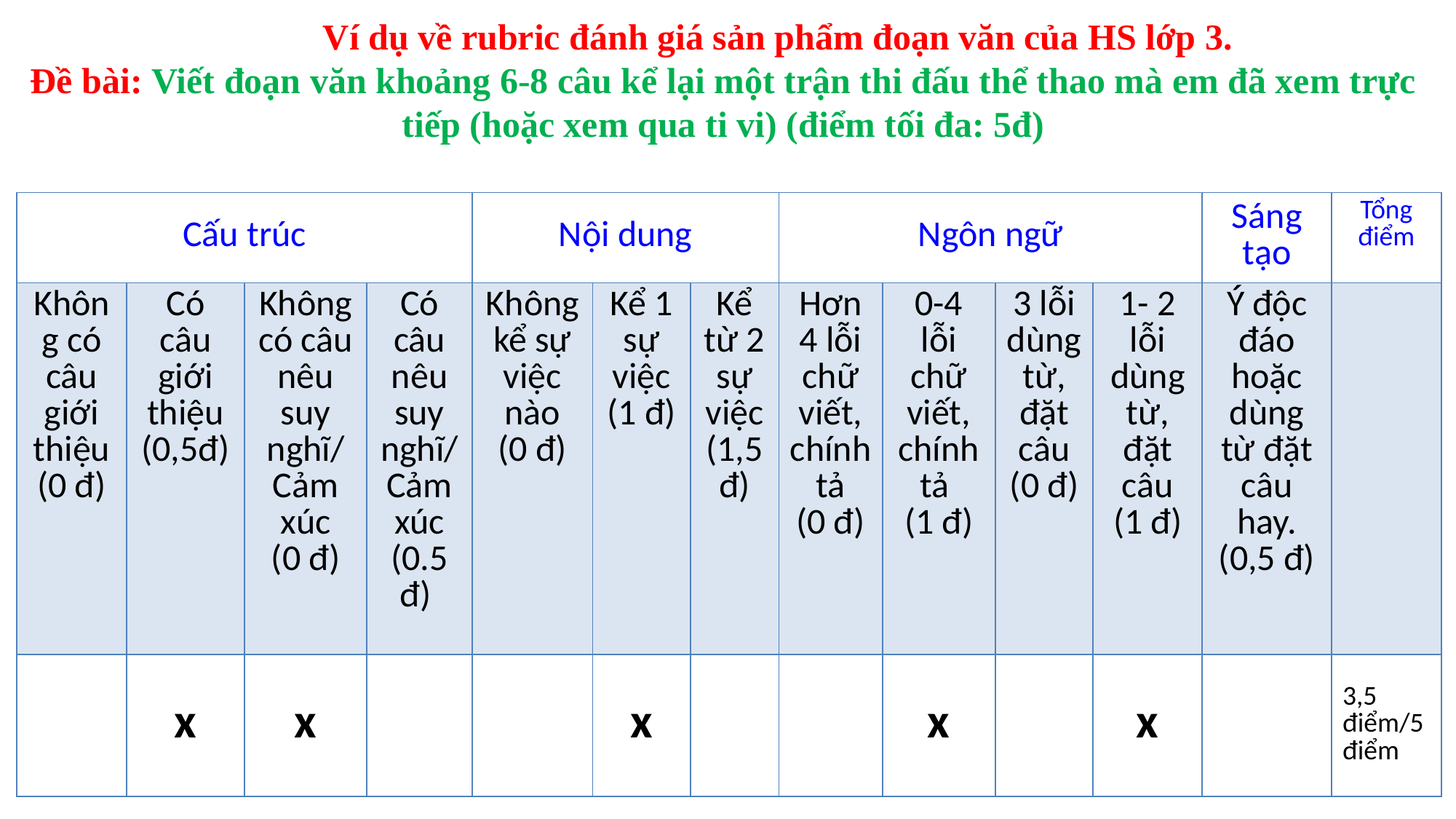

# Ví dụ về rubric đánh giá sản phẩm đoạn văn của HS lớp 3. Đề bài: Viết đoạn văn khoảng 6-8 câu kể lại một trận thi đấu thể thao mà em đã xem trực tiếp (hoặc xem qua ti vi) (điểm tối đa: 5đ)
| Cấu trúc |  |  |  | Nội dung |  |  | Ngôn ngữ |  |  |  | Sáng tạo | Tổng điểm |
| --- | --- | --- | --- | --- | --- | --- | --- | --- | --- | --- | --- | --- |
| Không có câu giới thiệu (0 đ) | Có câu giới thiệu (0,5đ) | Không có câu nêu suy nghĩ/ Cảm xúc (0 đ) | Có câu nêu suy nghĩ/ Cảm xúc (0.5 đ) | Không kể sự việc nào (0 đ) | Kể 1 sự việc (1 đ) | Kể từ 2 sự việc (1,5 đ) | Hơn 4 lỗi chữ viết, chính tả (0 đ) | 0-4 lỗi chữ viết, chính tả (1 đ) | 3 lỗi dùng từ, đặt câu (0 đ) | 1- 2 lỗi dùng từ, đặt câu (1 đ) | Ý độc đáo hoặc dùng từ đặt câu hay. (0,5 đ) |  |
|  | x | x |  |  | x |  |  | x |  | x |  | 3,5 điểm/5 điểm |